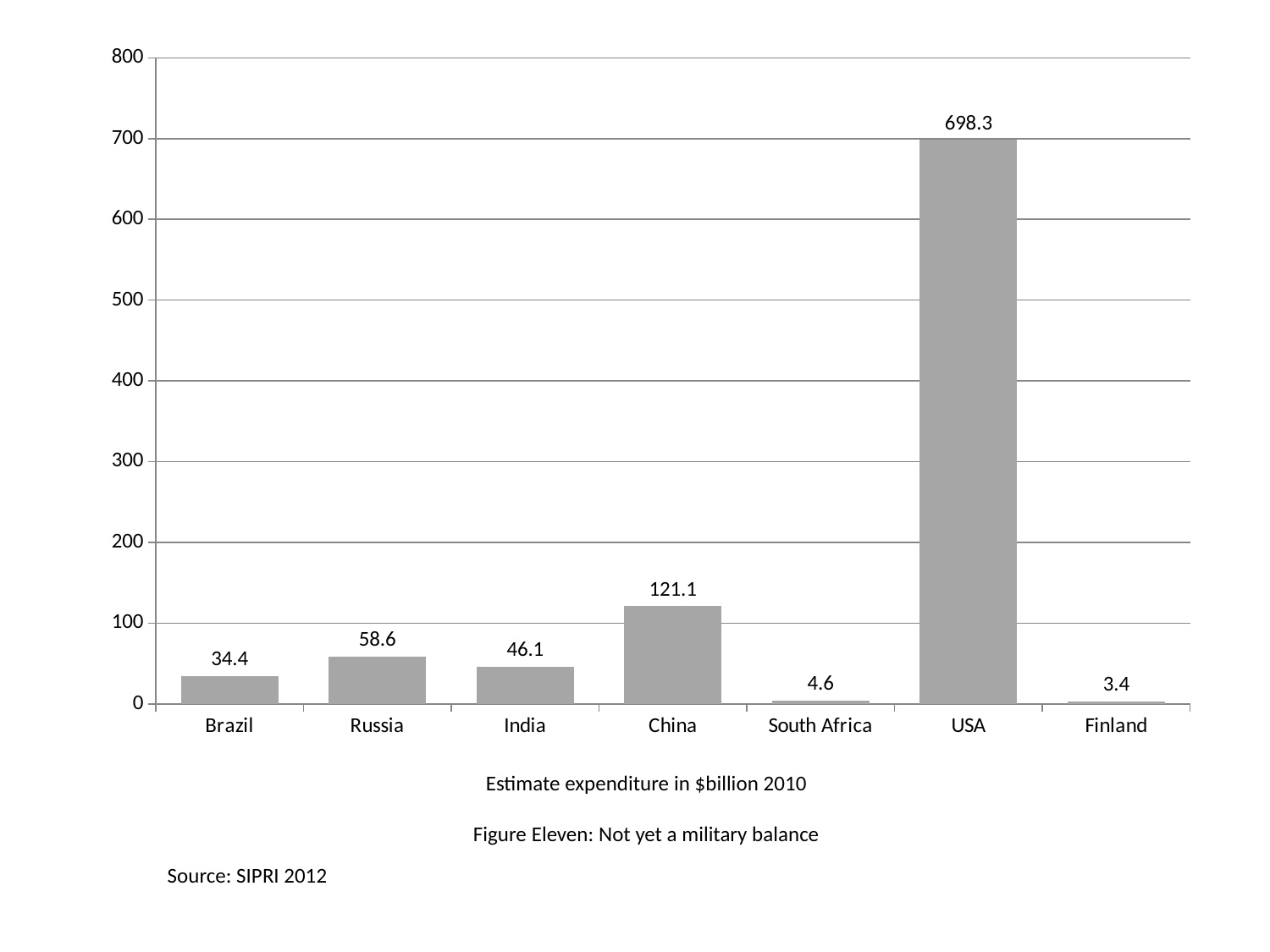

### Chart

| Category | $billion |
|---|---|
| Brazil | 34.4 |
| Russia | 58.6 |
| India | 46.1 |
| China | 121.1 |
| South Africa | 4.6 |
| USA | 698.3 |
| Finland | 3.4 |
# Estimate expenditure in $billion 2010
Figure Eleven: Not yet a military balance
Source: SIPRI 2012